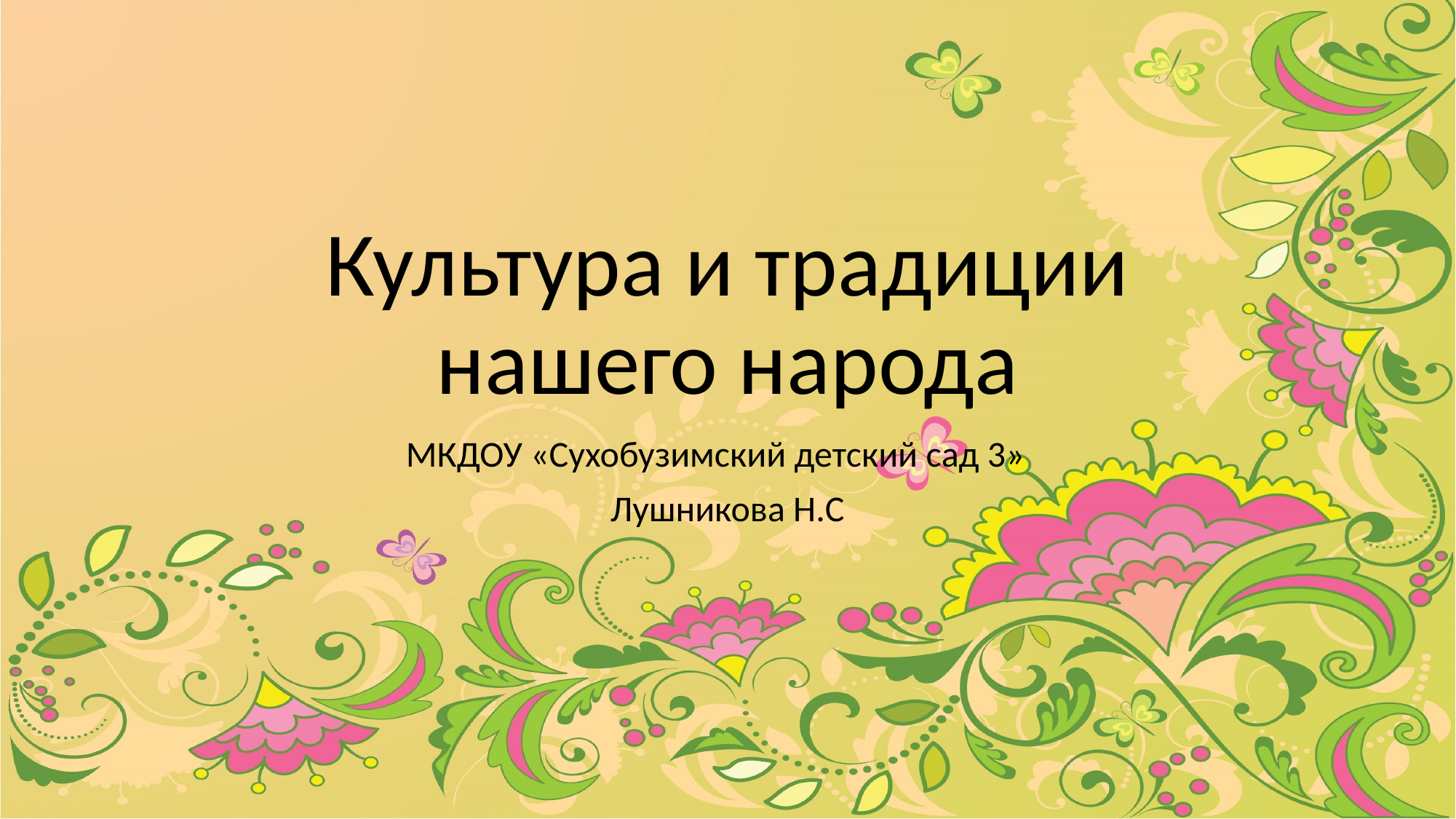

# Культура и традиции нашего народа
МКДОУ «Сухобузимский детский сад 3»
Лушникова Н.С